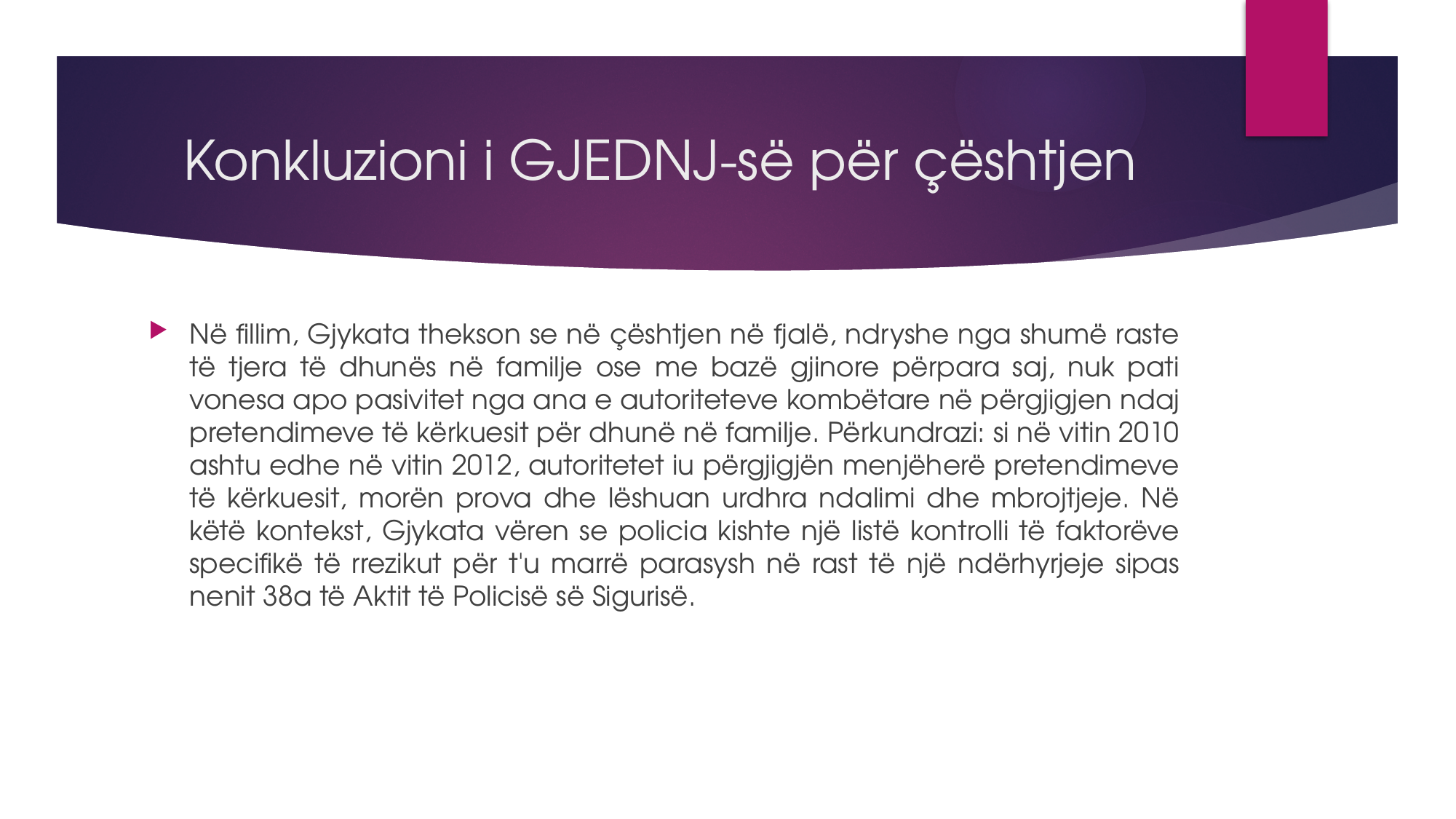

# Konkluzioni i GJEDNJ-së për çështjen
Në fillim, Gjykata thekson se në çështjen në fjalë, ndryshe nga shumë raste të tjera të dhunës në familje ose me bazë gjinore përpara saj, nuk pati vonesa apo pasivitet nga ana e autoriteteve kombëtare në përgjigjen ndaj pretendimeve të kërkuesit për dhunë në familje. Përkundrazi: si në vitin 2010 ashtu edhe në vitin 2012, autoritetet iu përgjigjën menjëherë pretendimeve të kërkuesit, morën prova dhe lëshuan urdhra ndalimi dhe mbrojtjeje. Në këtë kontekst, Gjykata vëren se policia kishte një listë kontrolli të faktorëve specifikë të rrezikut për t'u marrë parasysh në rast të një ndërhyrjeje sipas nenit 38a të Aktit të Policisë së Sigurisë.